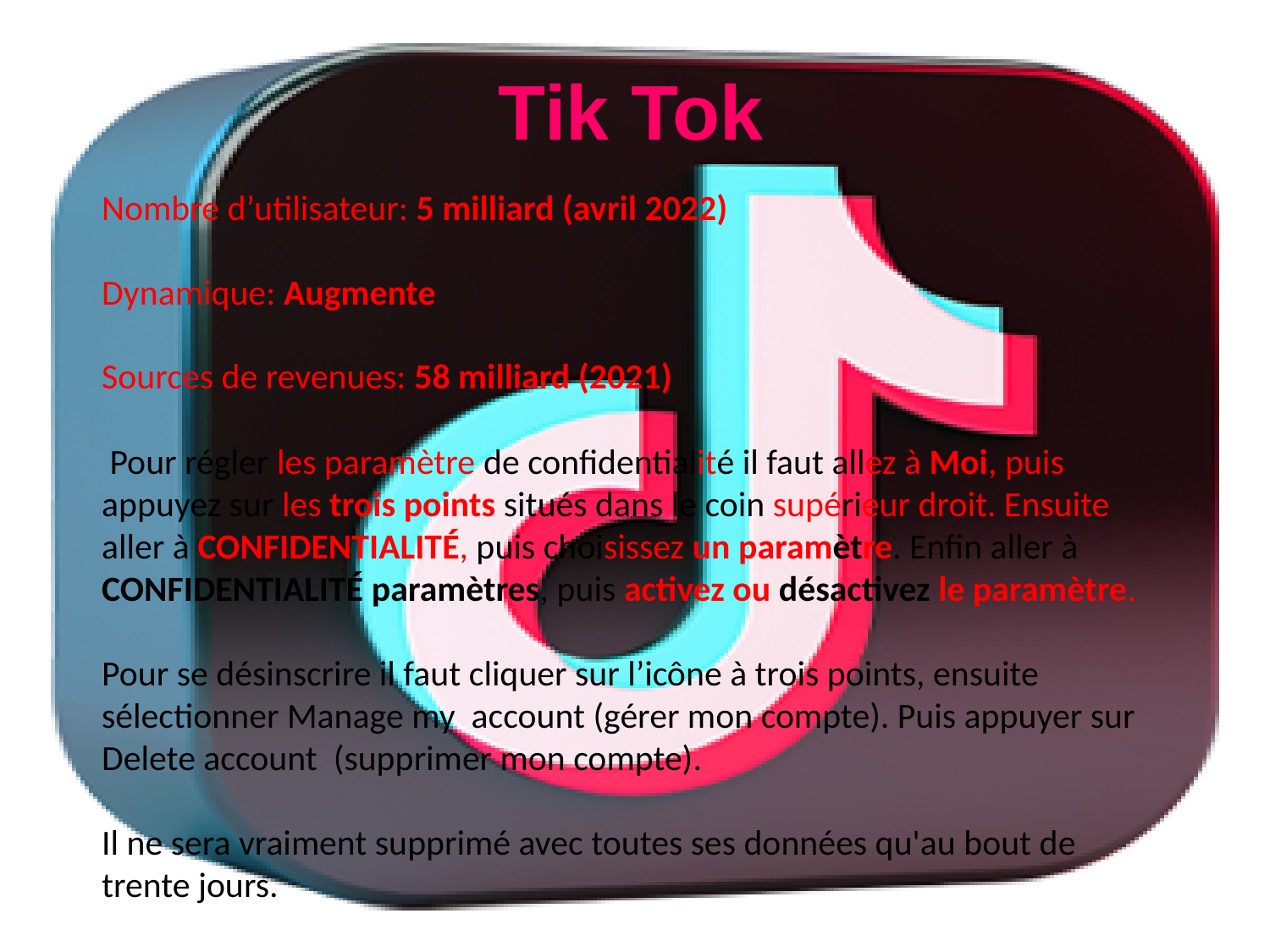

# Tik Tok
Nombre d’utilisateur: 5 milliard (avril 2022)

Dynamique: Augmente

Sources de revenues: 58 milliard (2021)

 Pour régler les paramètre de confidentialité il faut allez à Moi, puis appuyez sur les trois points situés dans le coin supérieur droit. Ensuite aller à CONFIDENTIALITÉ, puis choisissez un paramètre. Enfin aller à CONFIDENTIALITÉ paramètres, puis activez ou désactivez le paramètre.

Pour se désinscrire il faut cliquer sur l’icône à trois points, ensuite sélectionner Manage my  account (gérer mon compte). Puis appuyer sur Delete account  (supprimer mon compte).

Il ne sera vraiment supprimé avec toutes ses données qu'au bout de trente jours.